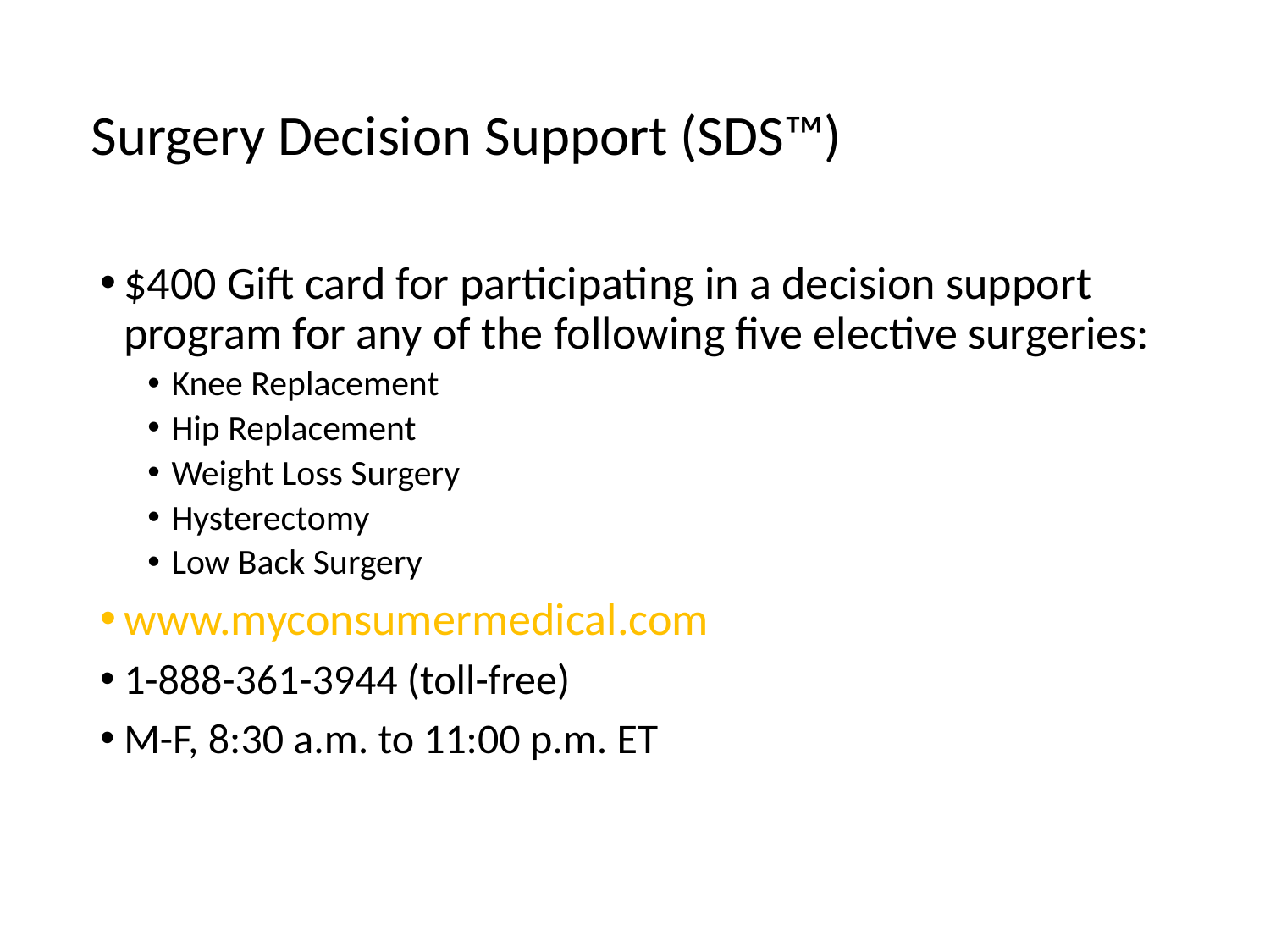

# Surgery Decision Support (SDS™)
$400 Gift card for participating in a decision support program for any of the following five elective surgeries:
Knee Replacement
Hip Replacement
Weight Loss Surgery
Hysterectomy
Low Back Surgery
www.myconsumermedical.com
1-888-361-3944 (toll-free)
M-F, 8:30 a.m. to 11:00 p.m. ET